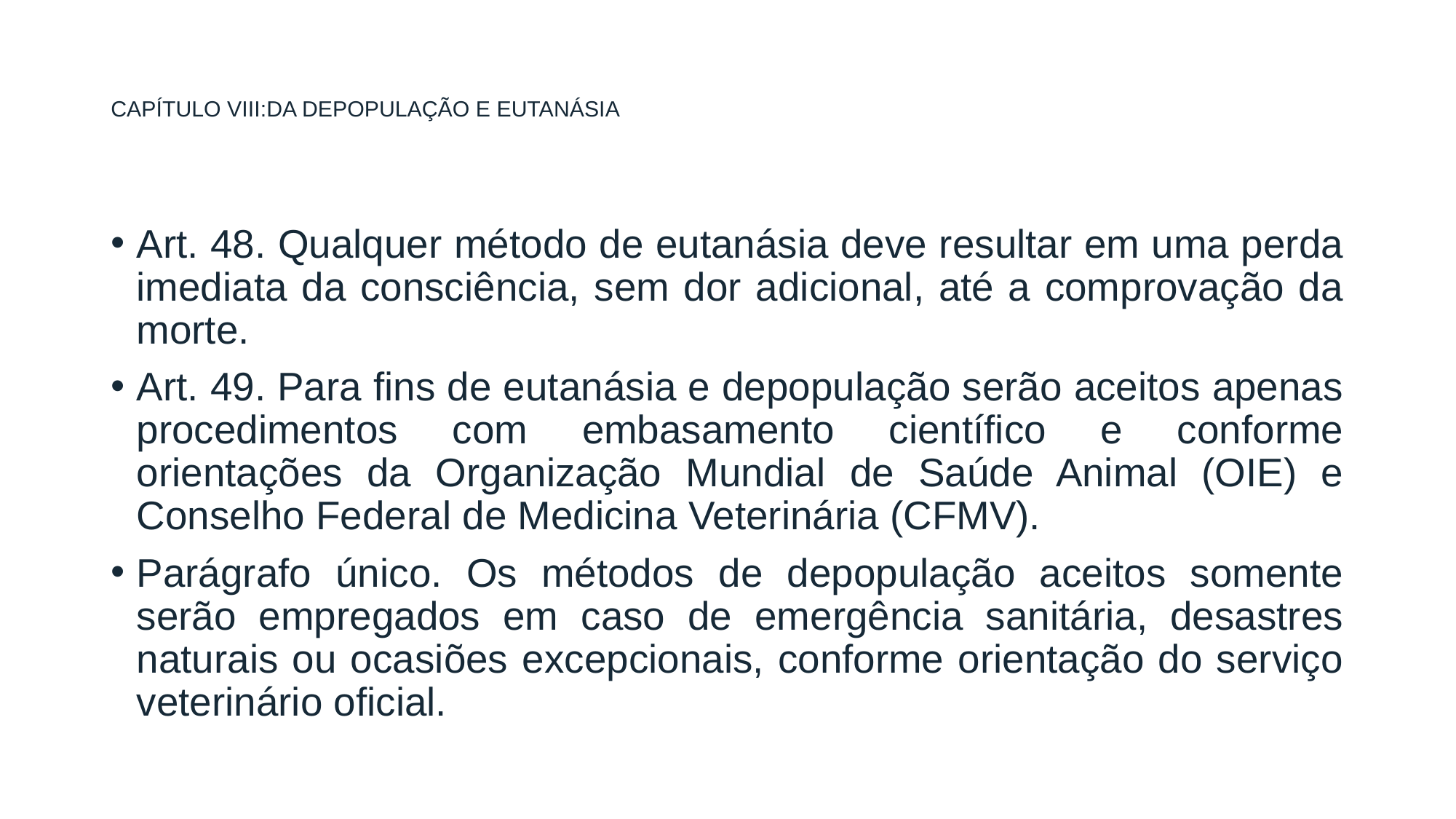

# CAPÍTULO VIII:DA DEPOPULAÇÃO E EUTANÁSIA
Art. 48. Qualquer método de eutanásia deve resultar em uma perda imediata da consciência, sem dor adicional, até a comprovação da morte.
Art. 49. Para fins de eutanásia e depopulação serão aceitos apenas procedimentos com embasamento científico e conforme orientações da Organização Mundial de Saúde Animal (OIE) e Conselho Federal de Medicina Veterinária (CFMV).
Parágrafo único. Os métodos de depopulação aceitos somente serão empregados em caso de emergência sanitária, desastres naturais ou ocasiões excepcionais, conforme orientação do serviço veterinário oficial.